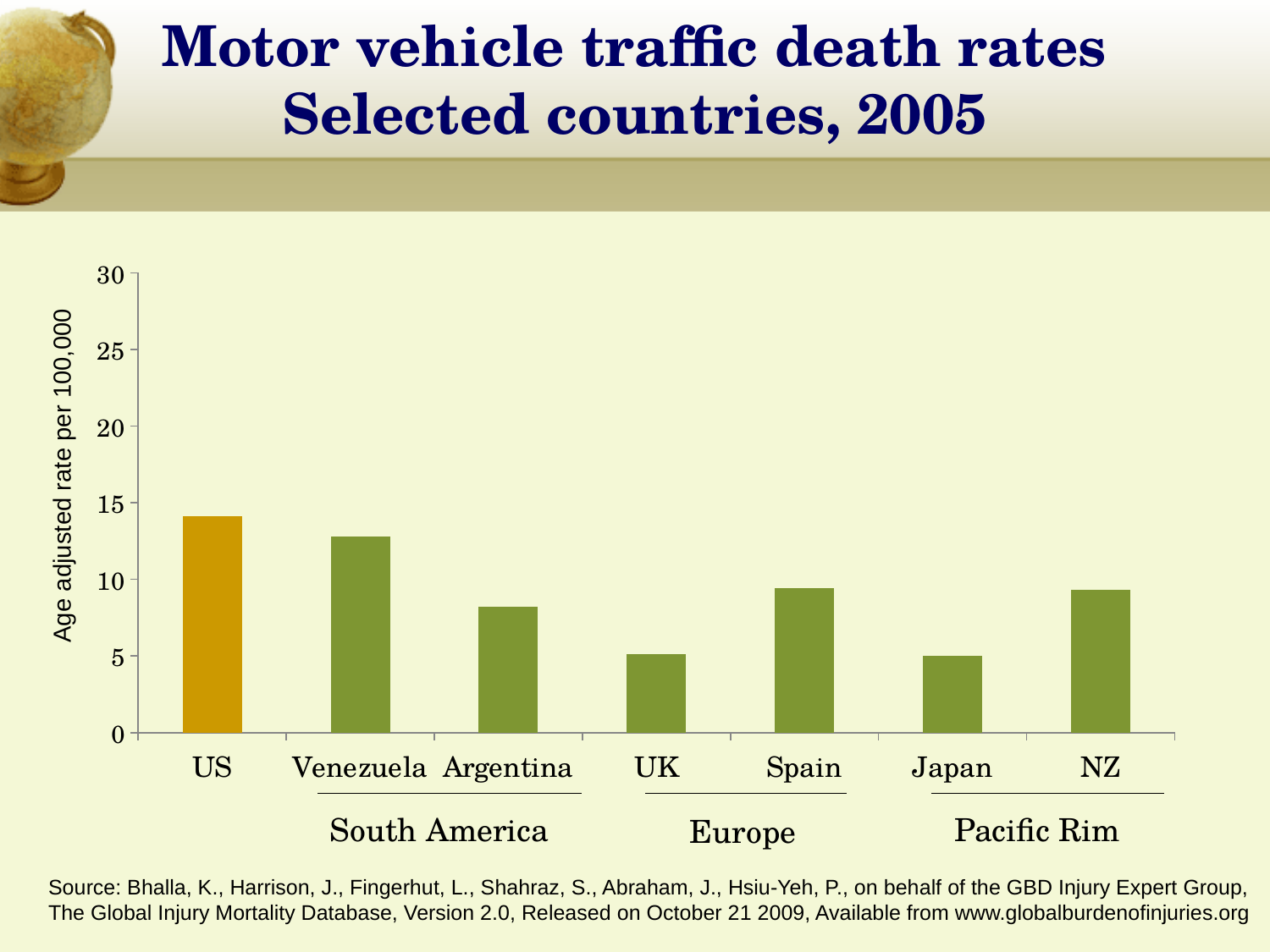

Motor vehicle traffic death rates
Selected countries, 2005

Age adjusted rate per 100,000

### Chart

| Category | Column1 |
|---|---|
| US | 14.1 |
| Venezuela | 12.8 |
| Argentina | 8.200000000000001 |
| UK | 5.1 |
| Spain | 9.4 |
| Japan | 5.0 |
| NZ | 9.3 |
South America
Pacific Rim
Europe
Source: Bhalla, K., Harrison, J., Fingerhut, L., Shahraz, S., Abraham, J., Hsiu-Yeh, P., on behalf of the GBD Injury Expert Group,
The Global Injury Mortality Database, Version 2.0, Released on October 21 2009, Available from www.globalburdenofinjuries.org